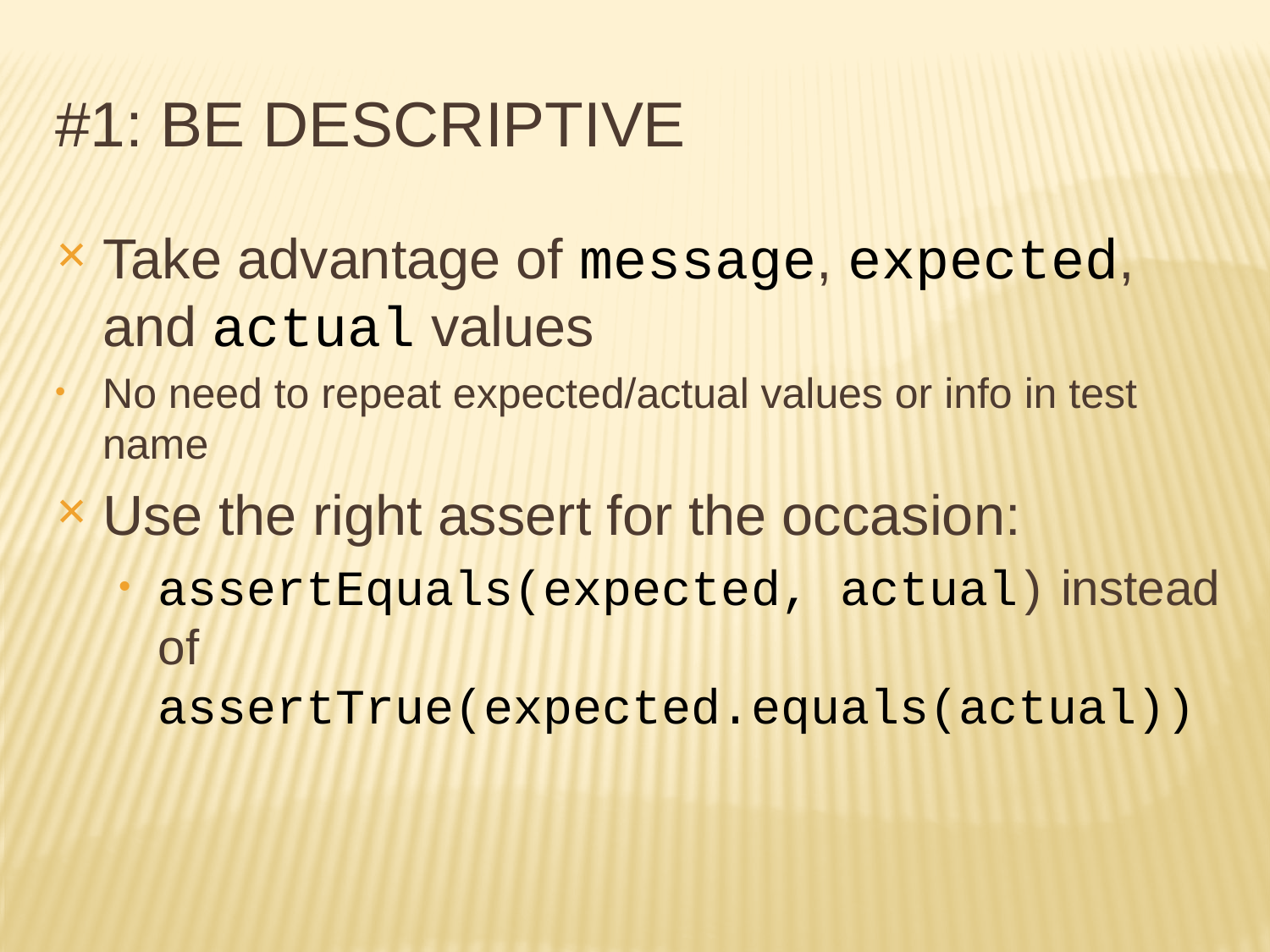

# #1: BE DESCRIPTIVE
Take advantage of message, expected, and actual values
No need to repeat expected/actual values or info in test name
Use the right assert for the occasion:
assertEquals(expected, actual) instead of assertTrue(expected.equals(actual))